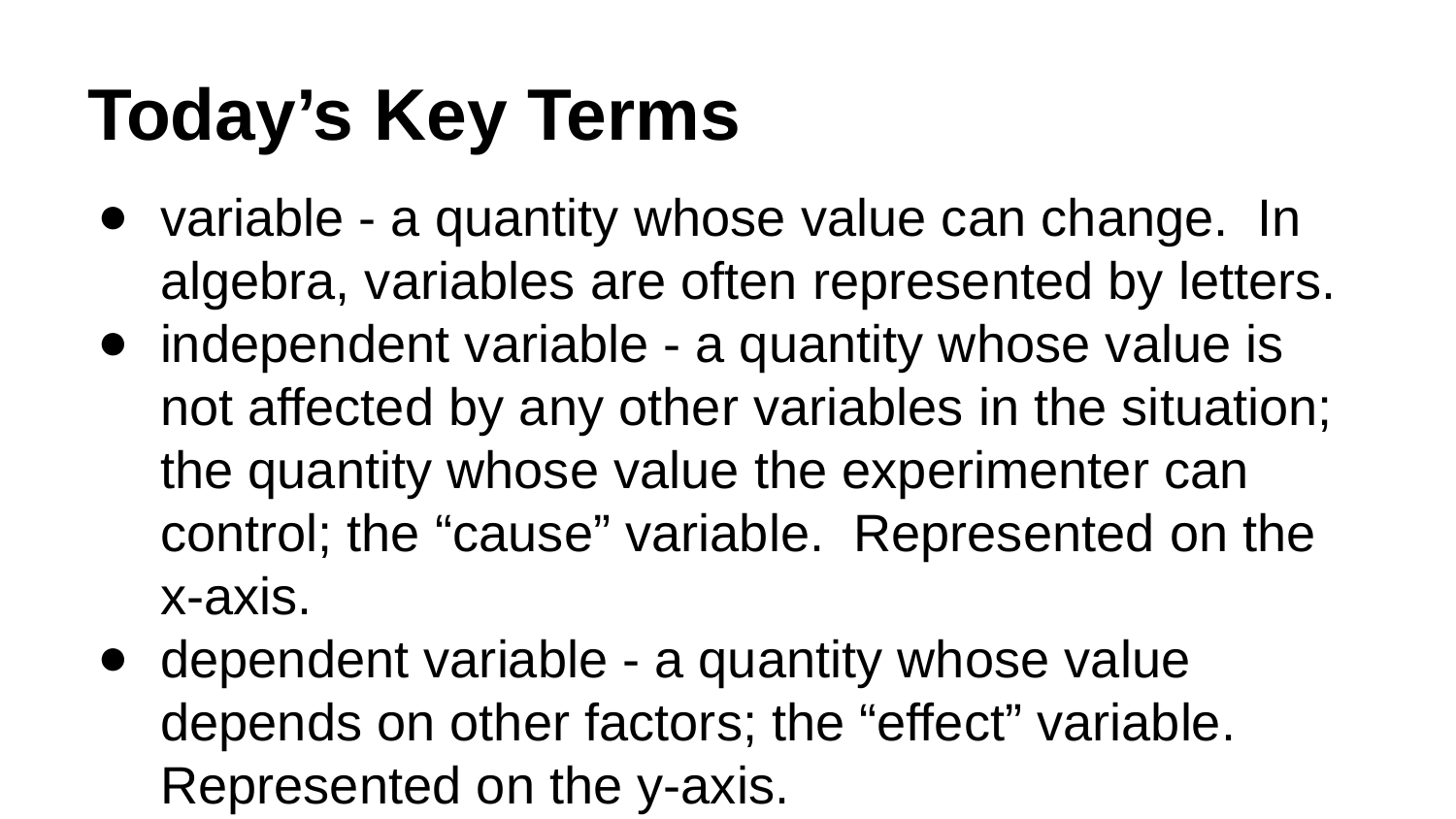

# Today’s Key Terms
variable - a quantity whose value can change.  In algebra, variables are often represented by letters.
independent variable - a quantity whose value is not affected by any other variables in the situation; the quantity whose value the experimenter can control; the “cause” variable.  Represented on the x-axis.
dependent variable - a quantity whose value depends on other factors; the “effect” variable. Represented on the y-axis.